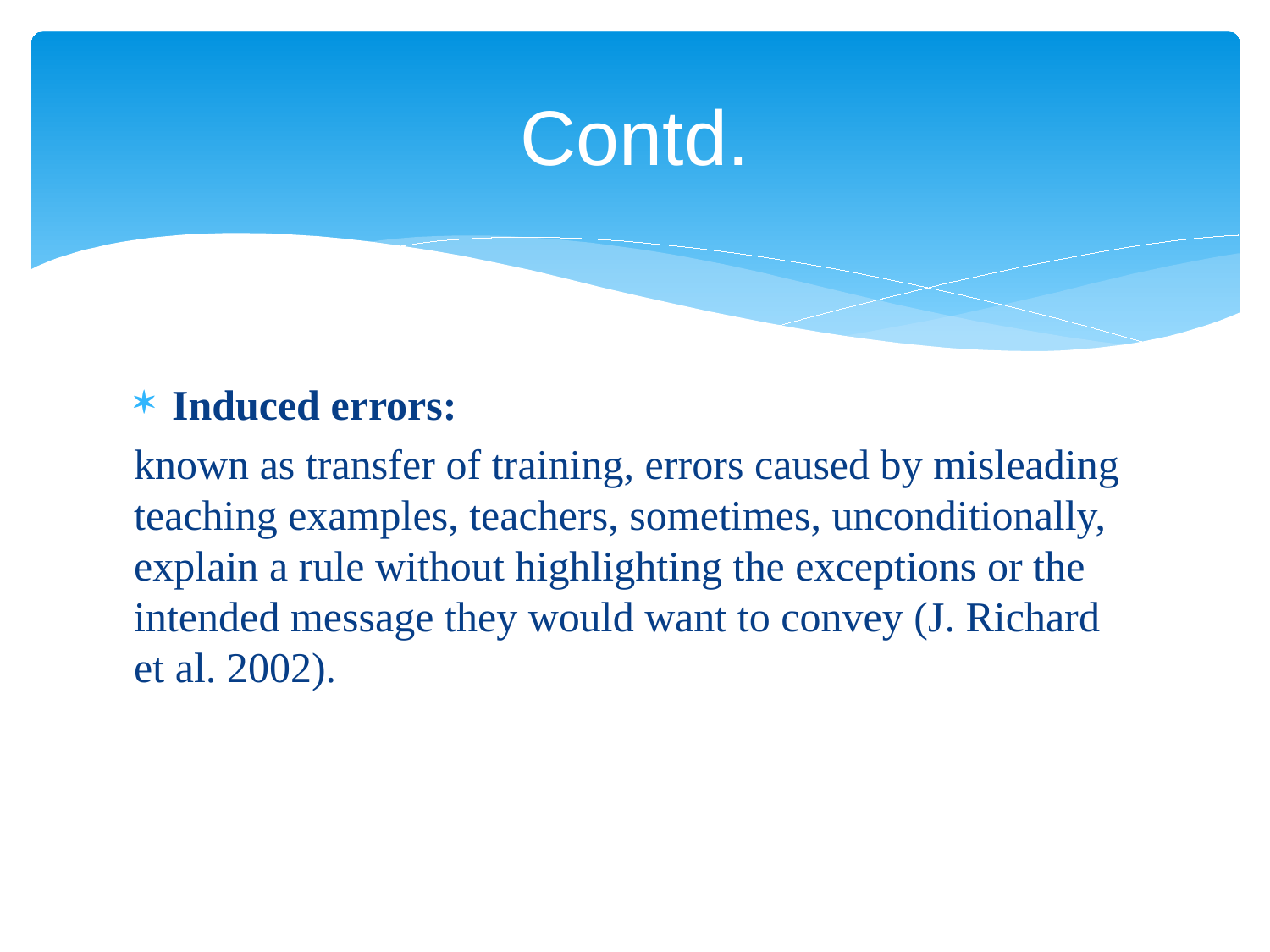

# Contd.
Induced errors:
known as transfer of training, errors caused by misleading teaching examples, teachers, sometimes, unconditionally, explain a rule without highlighting the exceptions or the intended message they would want to convey (J. Richard et al. 2002).